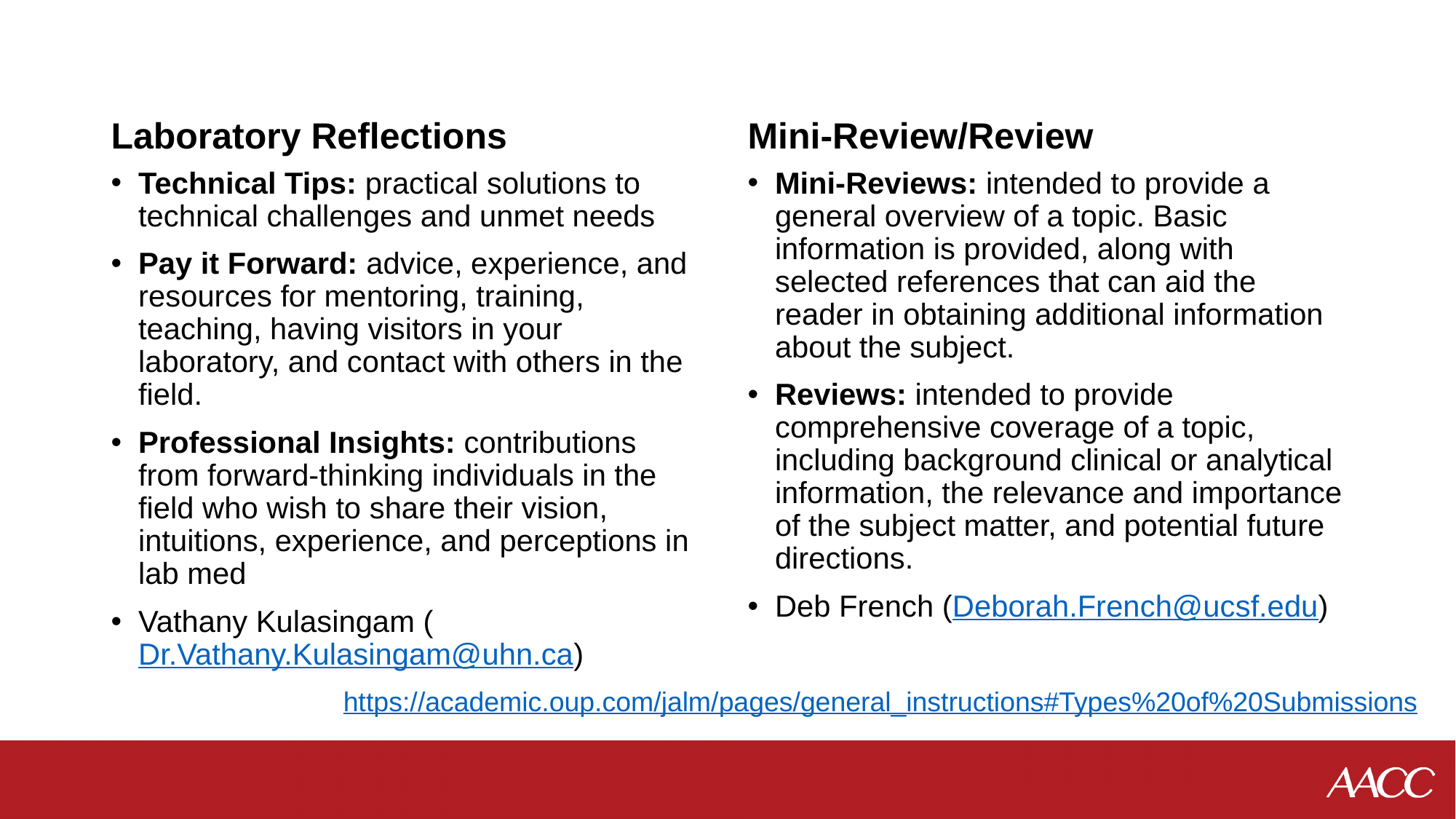

Laboratory Reflections
Mini-Review/Review
Technical Tips: practical solutions to technical challenges and unmet needs
Pay it Forward: advice, experience, and resources for mentoring, training, teaching, having visitors in your laboratory, and contact with others in the field.
Professional Insights: contributions from forward-thinking individuals in the field who wish to share their vision, intuitions, experience, and perceptions in lab med
Vathany Kulasingam (Dr.Vathany.Kulasingam@uhn.ca)

Mini-Reviews: intended to provide a general overview of a topic. Basic information is provided, along with selected references that can aid the reader in obtaining additional information about the subject.
Reviews: intended to provide comprehensive coverage of a topic, including background clinical or analytical information, the relevance and importance of the subject matter, and potential future directions.
Deb French (Deborah.French@ucsf.edu)

https://academic.oup.com/jalm/pages/general_instructions#Types%20of%20Submissions